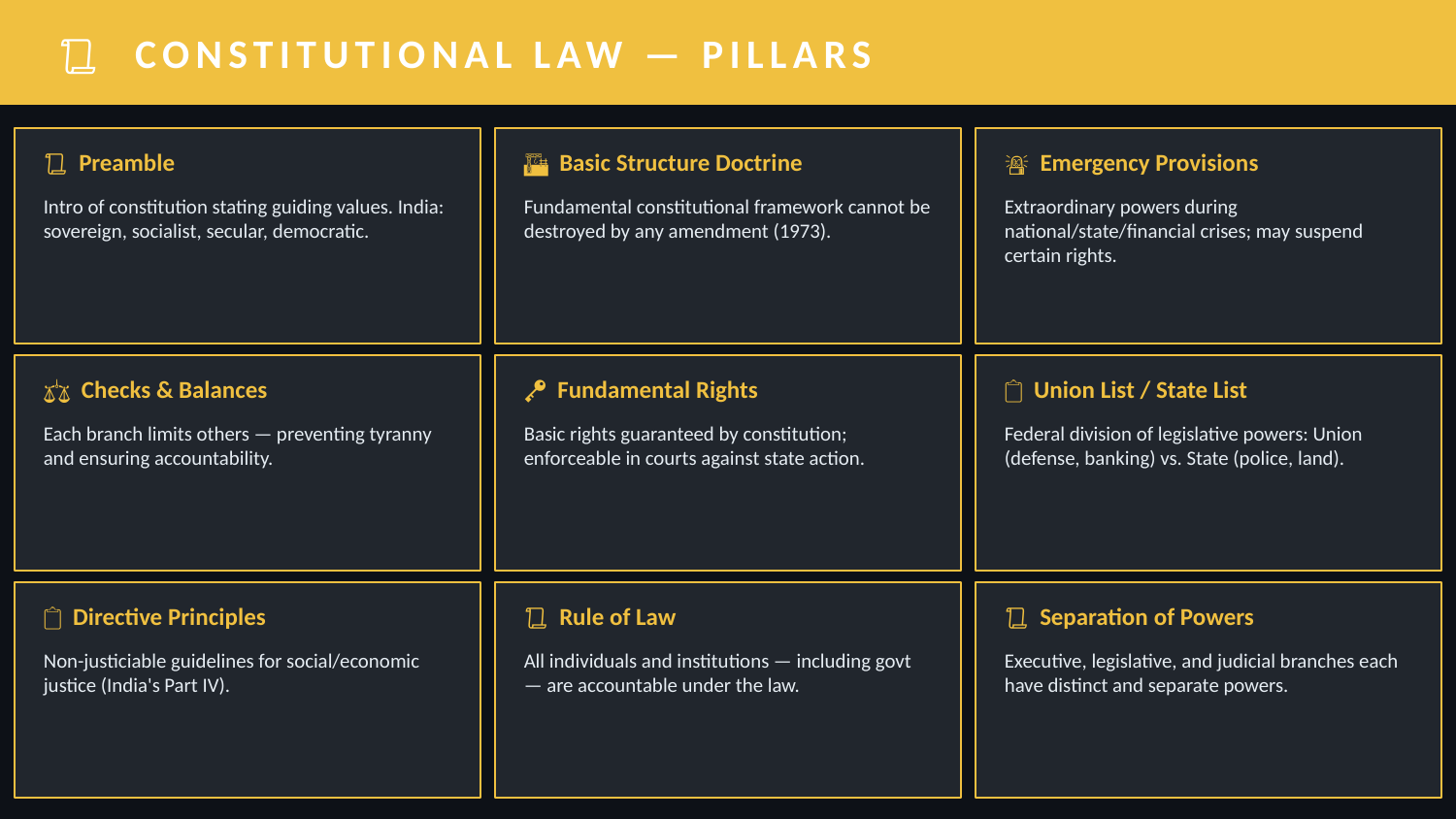

📜  CONSTITUTIONAL LAW — PILLARS

📜  Preamble
🏗️  Basic Structure Doctrine
🚨  Emergency Provisions
Intro of constitution stating guiding values. India: sovereign, socialist, secular, democratic.
Fundamental constitutional framework cannot be destroyed by any amendment (1973).
Extraordinary powers during national/state/financial crises; may suspend certain rights.

⚖️  Checks & Balances
🔑  Fundamental Rights
📋  Union List / State List
Each branch limits others — preventing tyranny and ensuring accountability.
Basic rights guaranteed by constitution; enforceable in courts against state action.
Federal division of legislative powers: Union (defense, banking) vs. State (police, land).

📋  Directive Principles
📜  Rule of Law
📜  Separation of Powers
Non-justiciable guidelines for social/economic justice (India's Part IV).
All individuals and institutions — including govt — are accountable under the law.
Executive, legislative, and judicial branches each have distinct and separate powers.